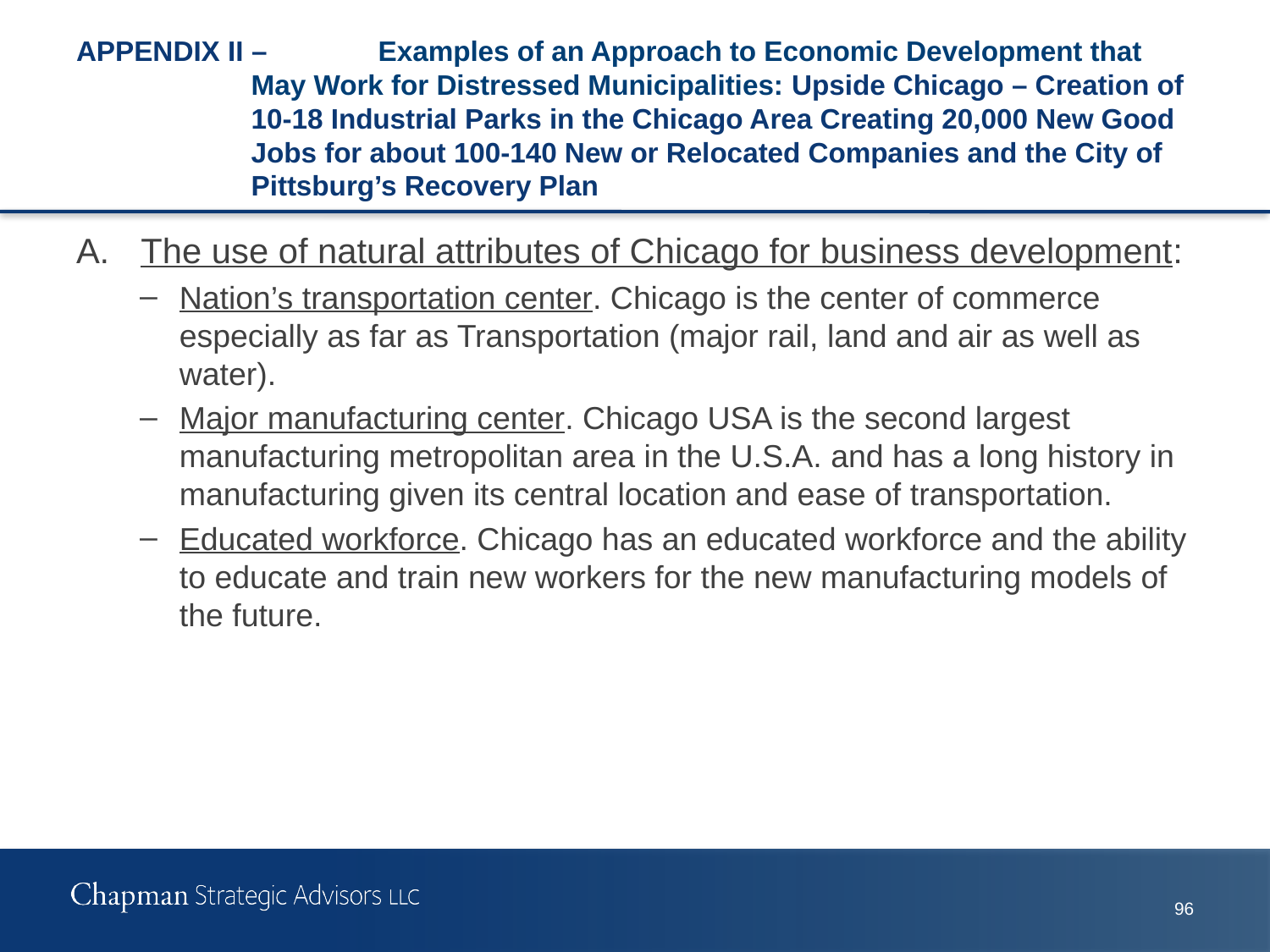

# Appendix II –	Examples of an Approach to Economic Development that May Work for Distressed Municipalities: Upside Chicago – Creation of 10-18 Industrial Parks in the Chicago Area Creating 20,000 New Good Jobs for about 100-140 New or Relocated Companies and the City of Pittsburg’s Recovery Plan
A.	The use of natural attributes of Chicago for business development:
Nation’s transportation center. Chicago is the center of commerce especially as far as Transportation (major rail, land and air as well as water).
Major manufacturing center. Chicago USA is the second largest manufacturing metropolitan area in the U.S.A. and has a long history in manufacturing given its central location and ease of transportation.
Educated workforce. Chicago has an educated workforce and the ability to educate and train new workers for the new manufacturing models of the future.
96